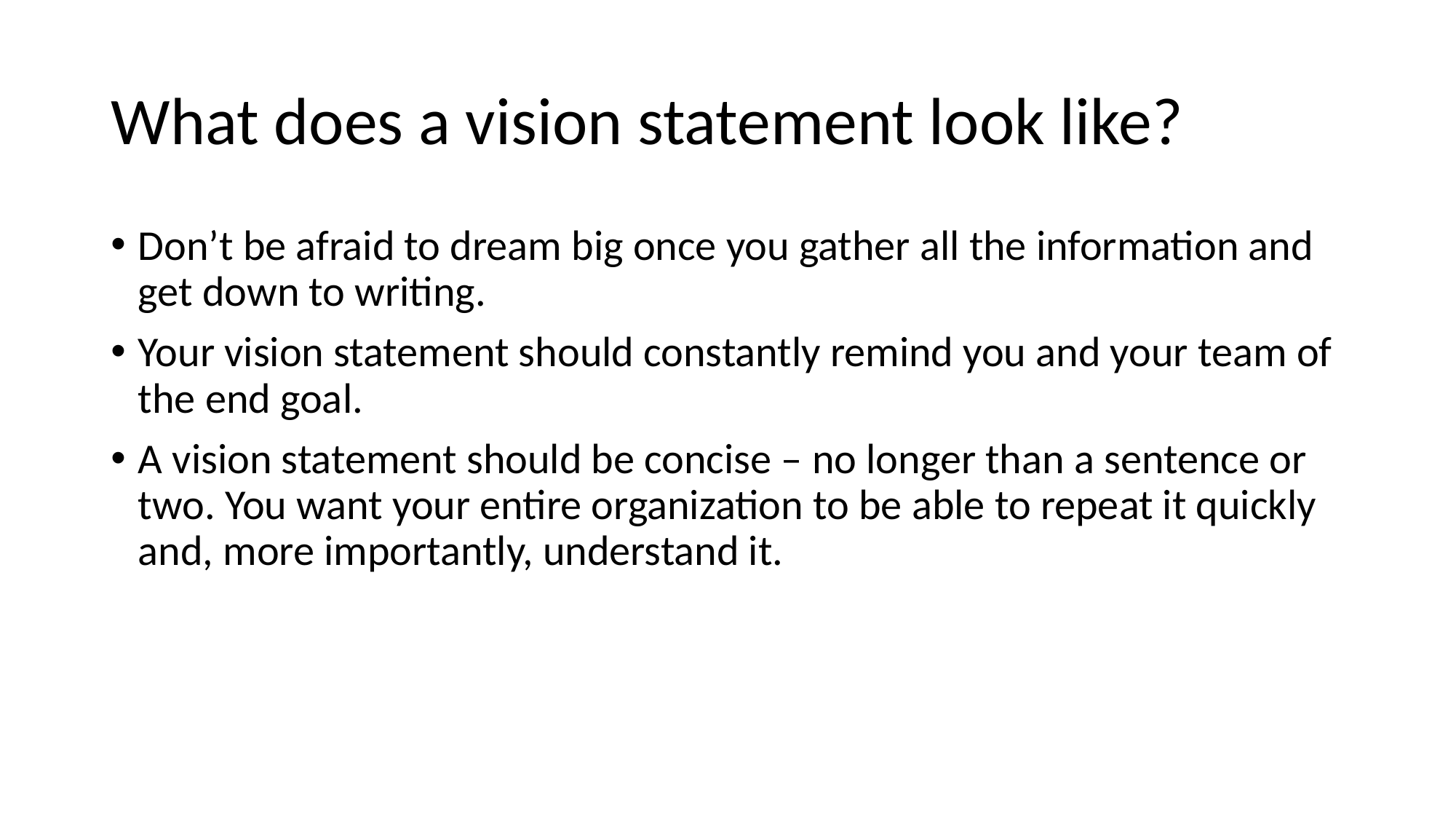

# What does a vision statement look like?
Don’t be afraid to dream big once you gather all the information and get down to writing.
Your vision statement should constantly remind you and your team of the end goal.
A vision statement should be concise – no longer than a sentence or two. You want your entire organization to be able to repeat it quickly and, more importantly, understand it.